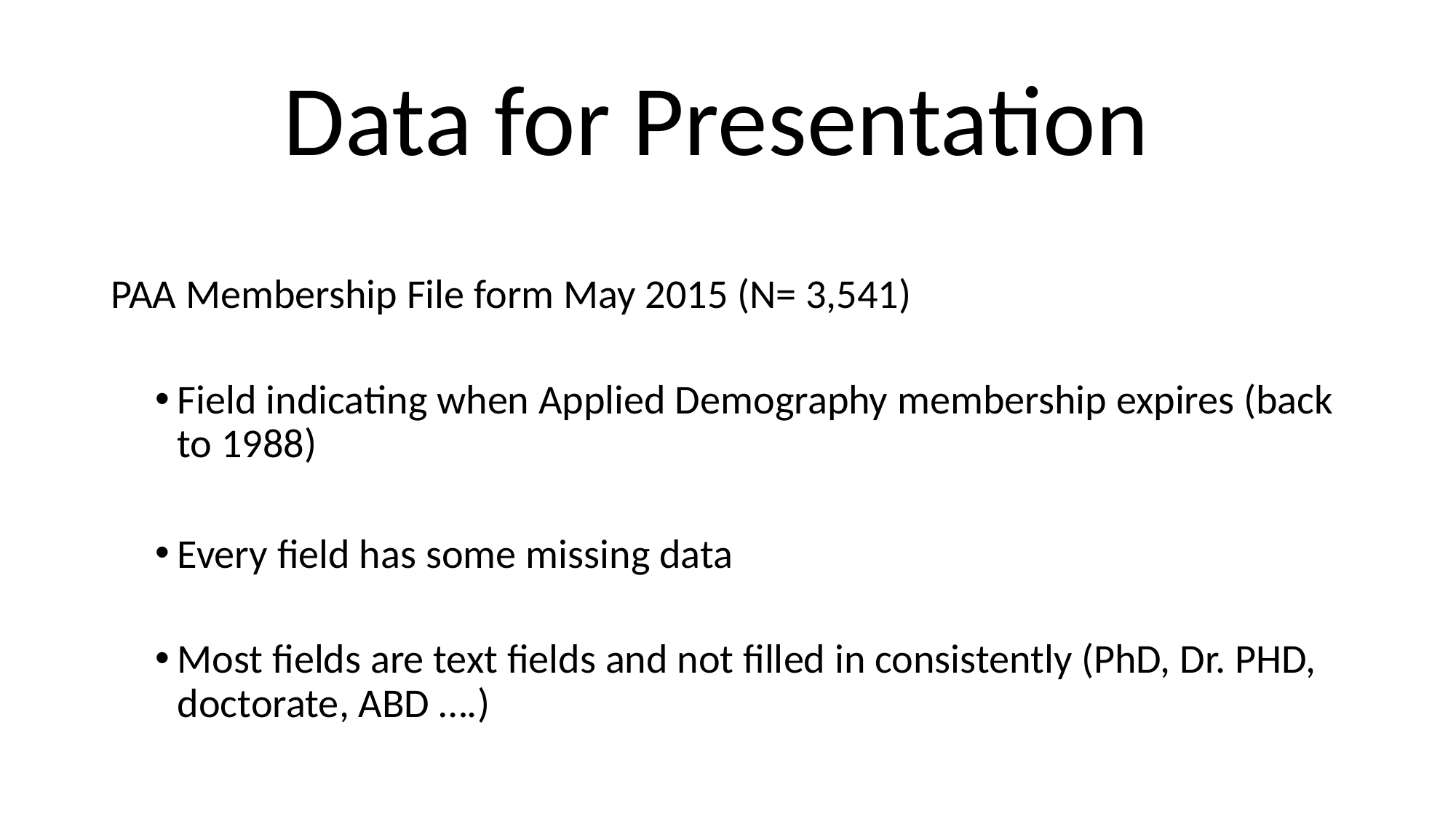

# Data for Presentation

PAA Membership File form May 2015 (N= 3,541)

Field indicating when Applied Demography membership expires (back to 1988)

Every field has some missing data

Most fields are text fields and not filled in consistently (PhD, Dr. PHD, doctorate, ABD ….)